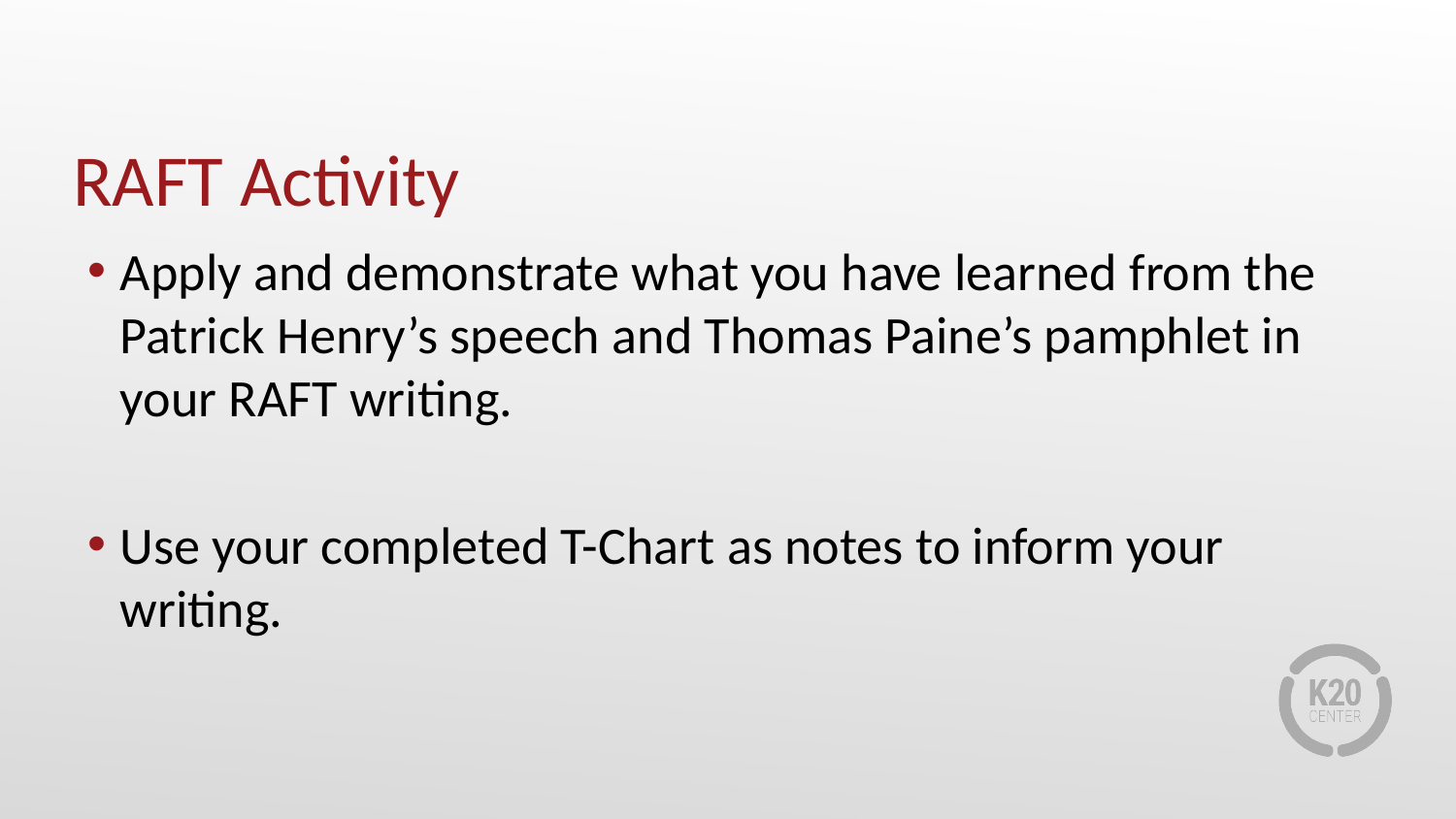

# RAFT Activity
Apply and demonstrate what you have learned from the Patrick Henry’s speech and Thomas Paine’s pamphlet in your RAFT writing.

Use your completed T-Chart as notes to inform your writing.